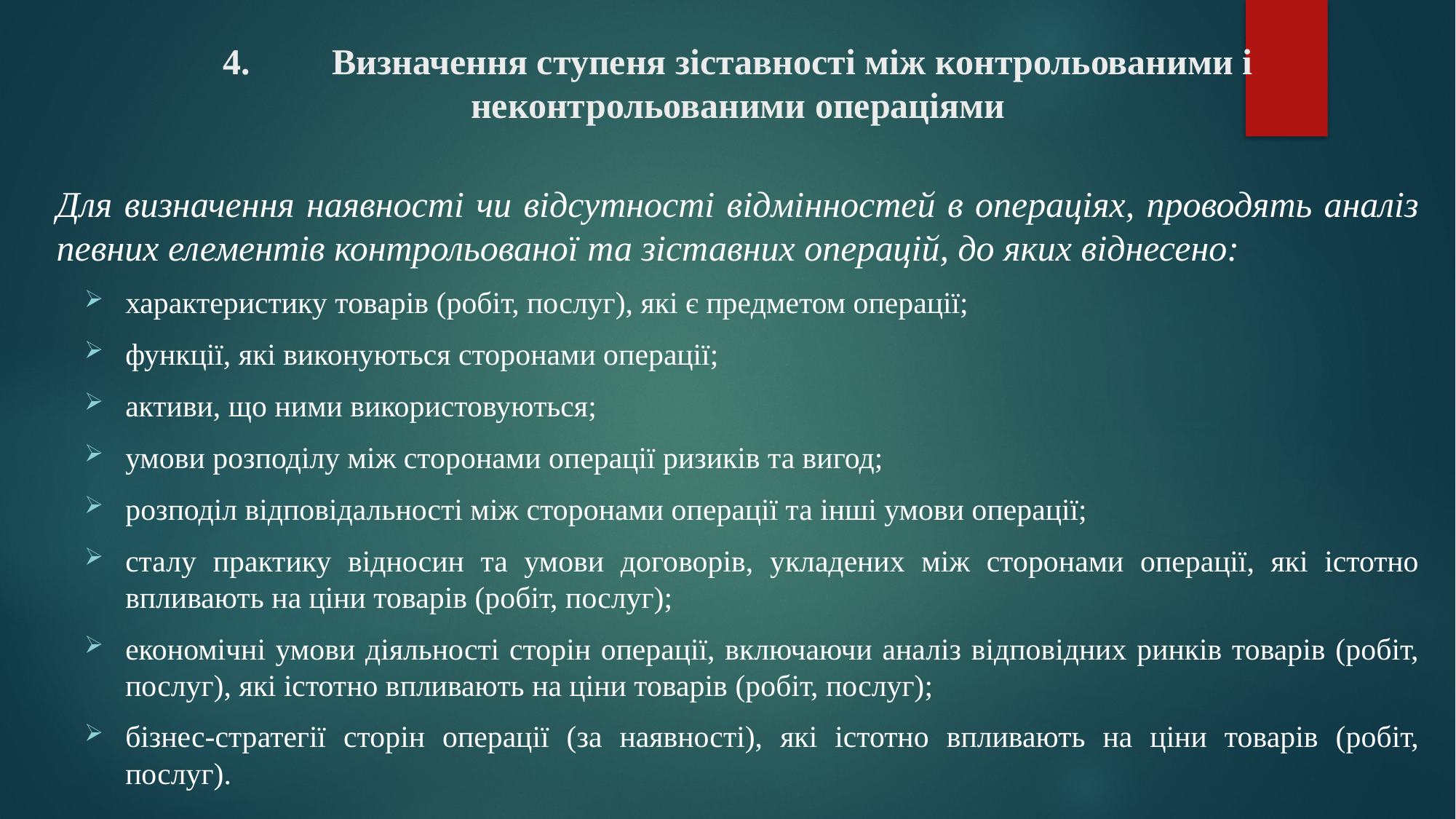

# 4.	Визначення ступеня зіставності між контрольованими і неконтрольованими операціями
Для визначення наявності чи відсутності відмінностей в операціях, проводять аналіз певних елементів контрольованої та зіставних операцій, до яких віднесено:
характеристику товарів (робіт, послуг), які є предметом операції;
функції, які виконуються сторонами операції;
активи, що ними використовуються;
умови розподілу між сторонами операції ризиків та вигод;
розподіл відповідальності між сторонами операції та інші умови операції;
сталу практику відносин та умови договорів, укладених між сторонами операції, які істотно впливають на ціни товарів (робіт, послуг);
економічні умови діяльності сторін операції, включаючи аналіз відповідних ринків товарів (робіт, послуг), які істотно впливають на ціни товарів (робіт, послуг);
бізнес-стратегії сторін операції (за наявності), які істотно впливають на ціни товарів (робіт, послуг).